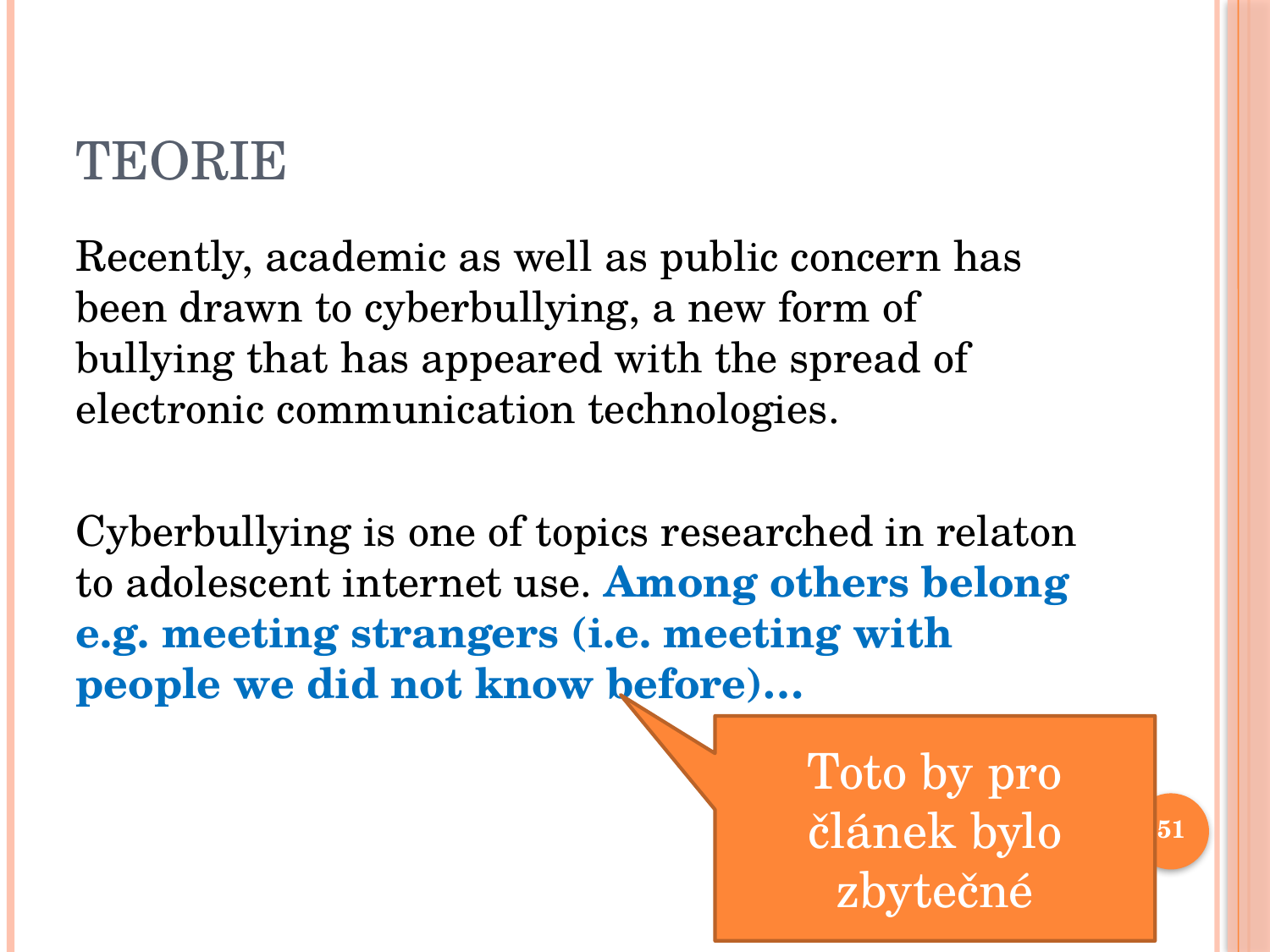

# Teorie
Recently, academic as well as public concern has been drawn to cyberbullying, a new form of bullying that has appeared with the spread of electronic communication technologies.

Cyberbullying is one of topics researched in relaton to adolescent internet use. Among others belong e.g. meeting strangers (i.e. meeting with people we did not know before)…

Toto by pro článek bylo zbytečné
51